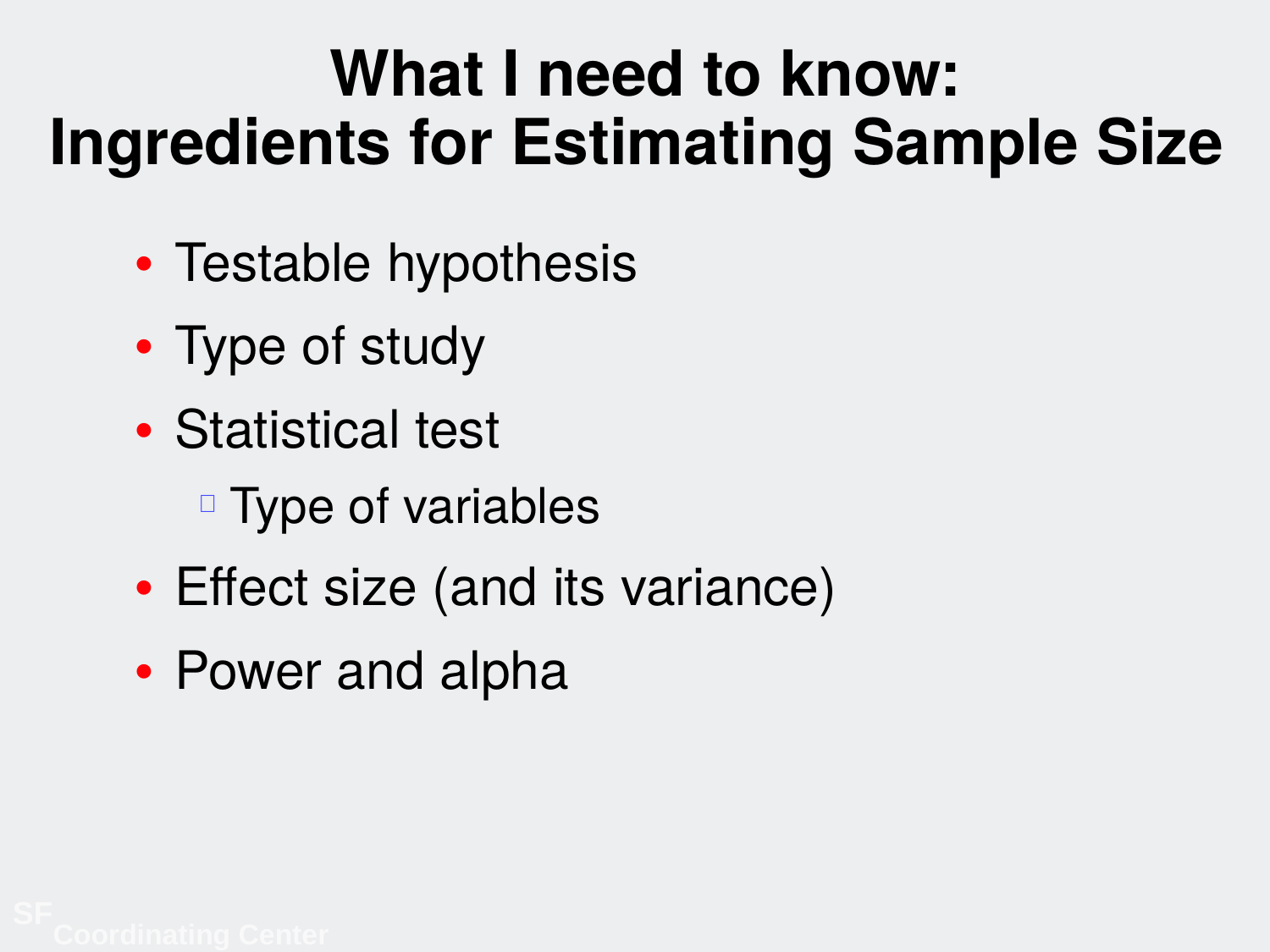

# What I need to know: Ingredients for Estimating Sample Size
Testable hypothesis
Type of study
Statistical test
Type of variables
Effect size (and its variance)
Power and alpha